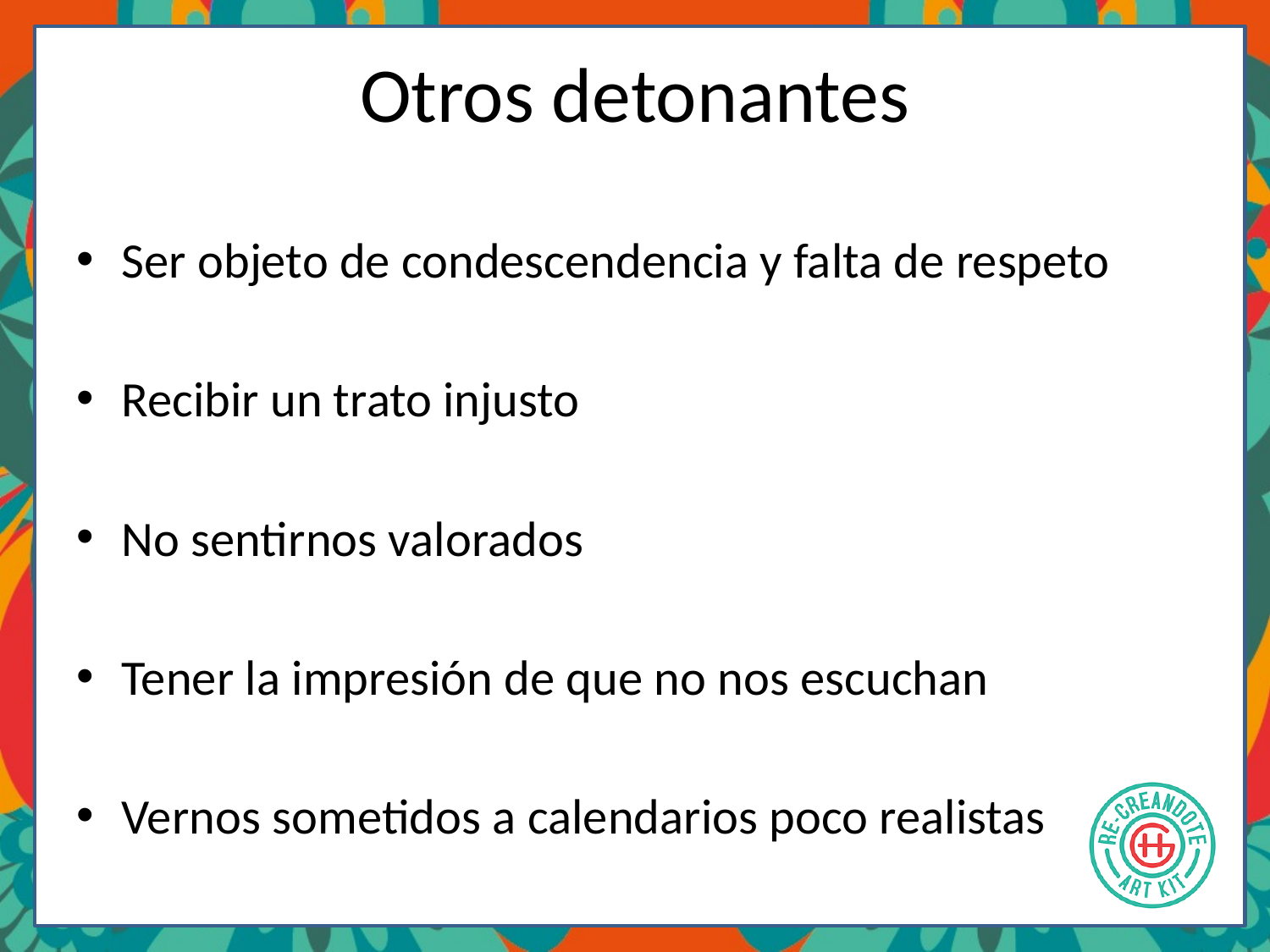

# Otros detonantes
Ser objeto de condescendencia y falta de respeto

Recibir un trato injusto

No sentirnos valorados

Tener la impresión de que no nos escuchan

Vernos sometidos a calendarios poco realistas